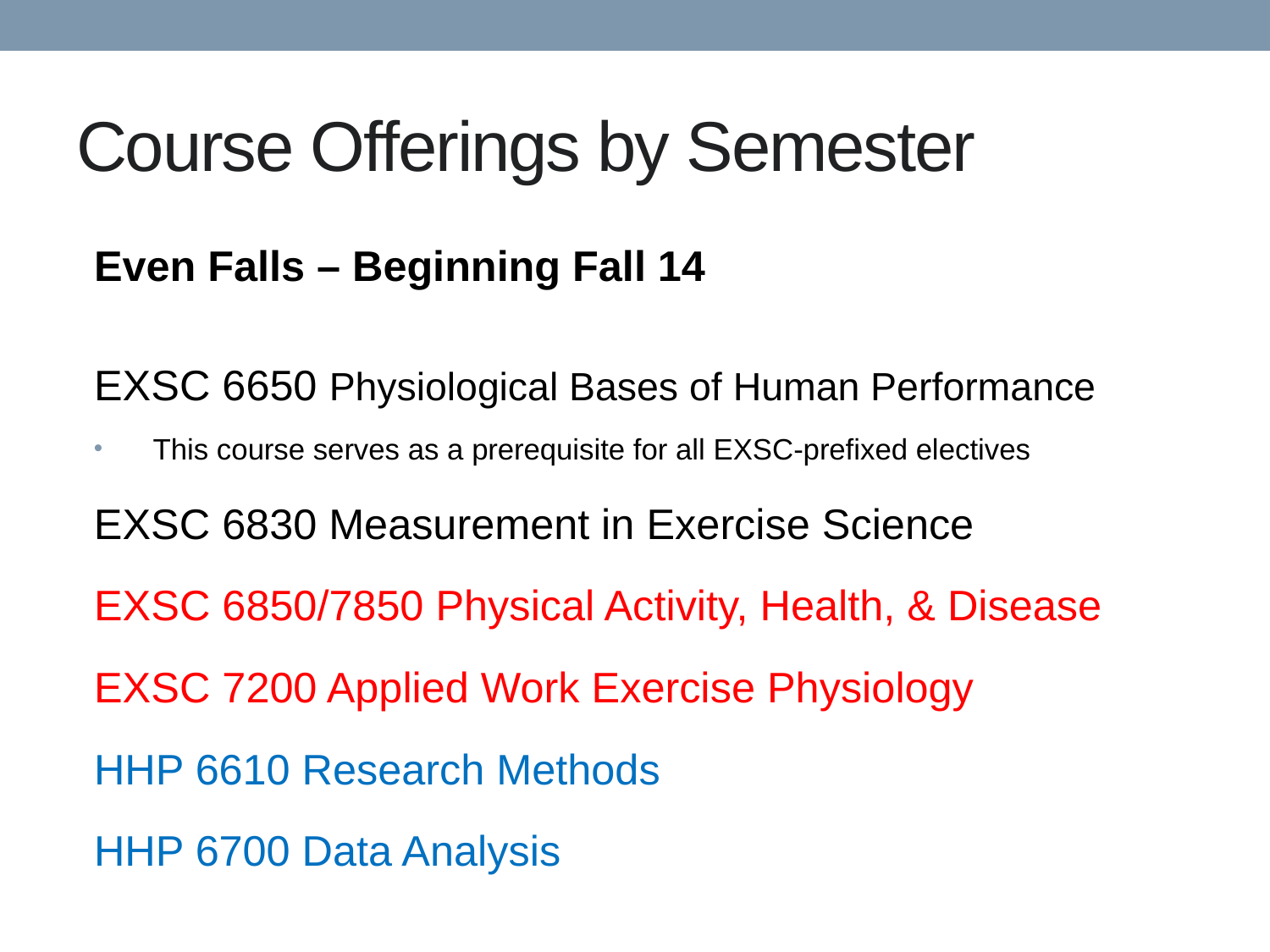

# Course Offerings by Semester
Even Falls – Beginning Fall 14

EXSC 6650 Physiological Bases of Human Performance
This course serves as a prerequisite for all EXSC-prefixed electives
EXSC 6830 Measurement in Exercise Science
EXSC 6850/7850 Physical Activity, Health, & Disease
EXSC 7200 Applied Work Exercise Physiology
HHP 6610 Research Methods
HHP 6700 Data Analysis